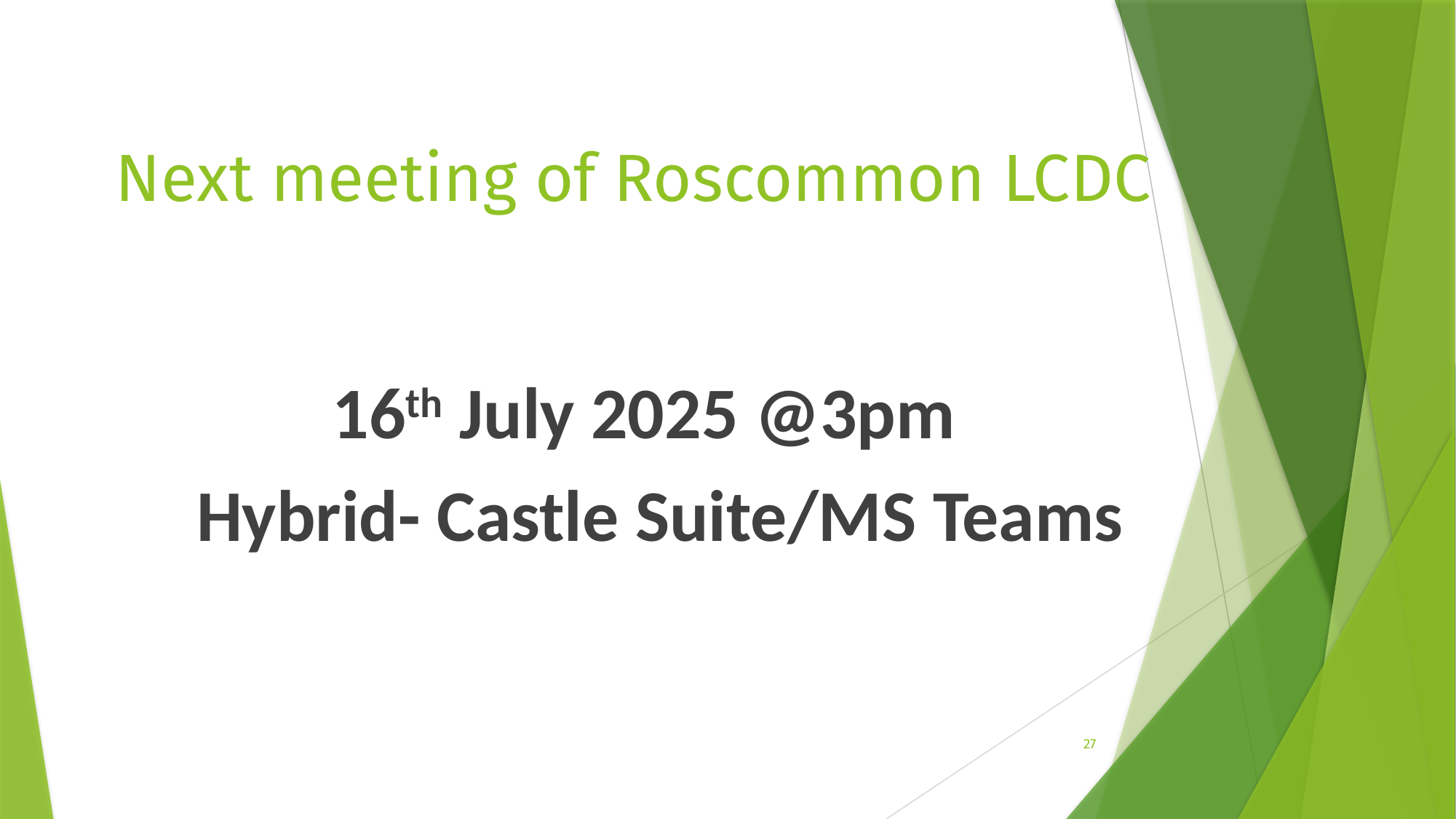

# Next meeting of Roscommon LCDC

16th July 2025 @3pm
Hybrid- Castle Suite/MS Teams

27